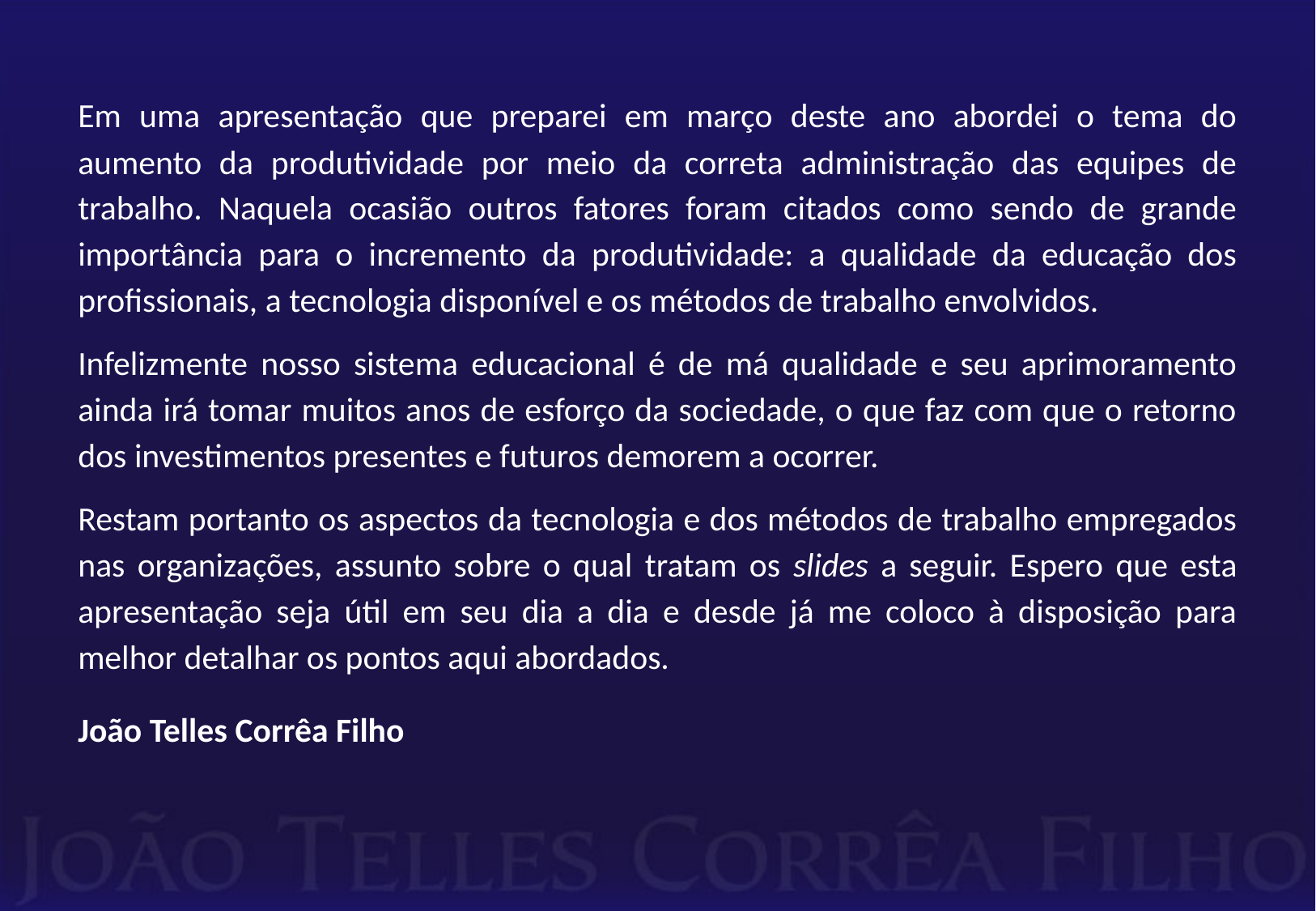

Em uma apresentação que preparei em março deste ano abordei o tema do aumento da produtividade por meio da correta administração das equipes de trabalho. Naquela ocasião outros fatores foram citados como sendo de grande importância para o incremento da produtividade: a qualidade da educação dos profissionais, a tecnologia disponível e os métodos de trabalho envolvidos.
Infelizmente nosso sistema educacional é de má qualidade e seu aprimoramento ainda irá tomar muitos anos de esforço da sociedade, o que faz com que o retorno dos investimentos presentes e futuros demorem a ocorrer.
Restam portanto os aspectos da tecnologia e dos métodos de trabalho empregados nas organizações, assunto sobre o qual tratam os slides a seguir. Espero que esta apresentação seja útil em seu dia a dia e desde já me coloco à disposição para melhor detalhar os pontos aqui abordados.
João Telles Corrêa Filho